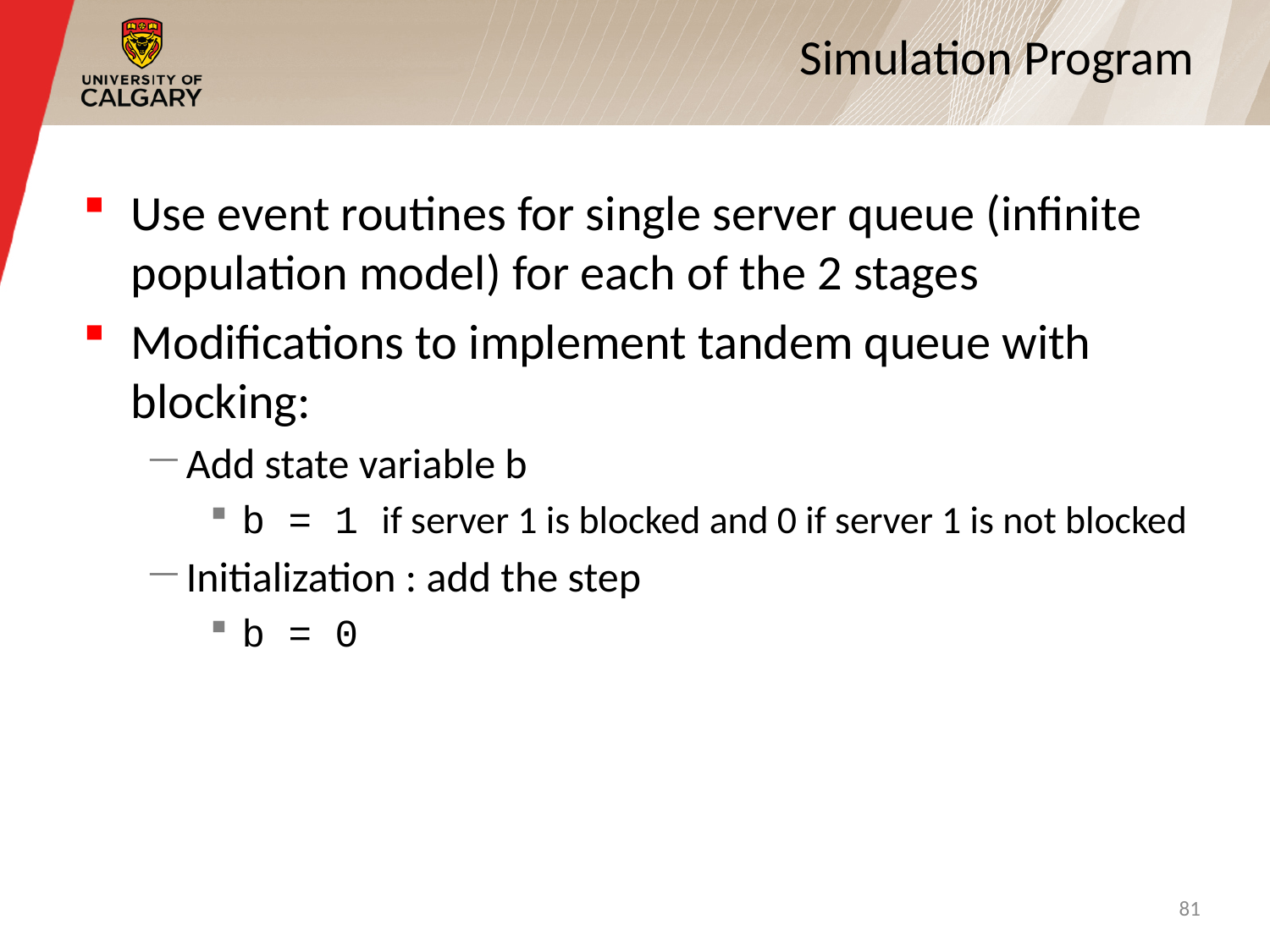

# Simulation Program
Use event routines for single server queue (infinite population model) for each of the 2 stages
Modifications to implement tandem queue with blocking:
Add state variable b
b = 1 if server 1 is blocked and 0 if server 1 is not blocked
Initialization : add the step
b = 0

81